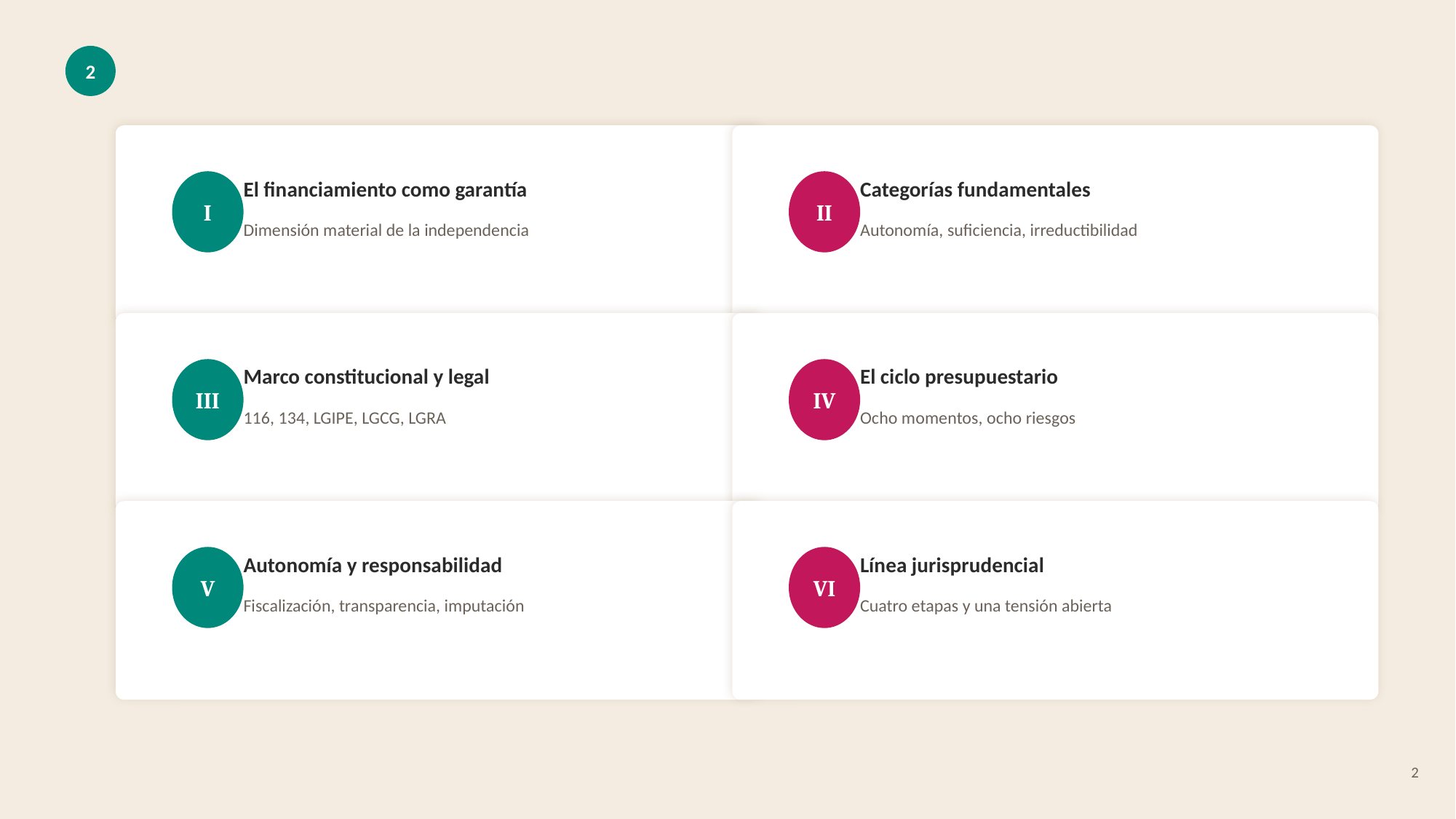

2

El financiamiento como garantía
Categorías fundamentales

I

II
Dimensión material de la independencia
Autonomía, suficiencia, irreductibilidad

Marco constitucional y legal
El ciclo presupuestario

III

IV
116, 134, LGIPE, LGCG, LGRA
Ocho momentos, ocho riesgos

Autonomía y responsabilidad
Línea jurisprudencial

V

VI
Fiscalización, transparencia, imputación
Cuatro etapas y una tensión abierta
2